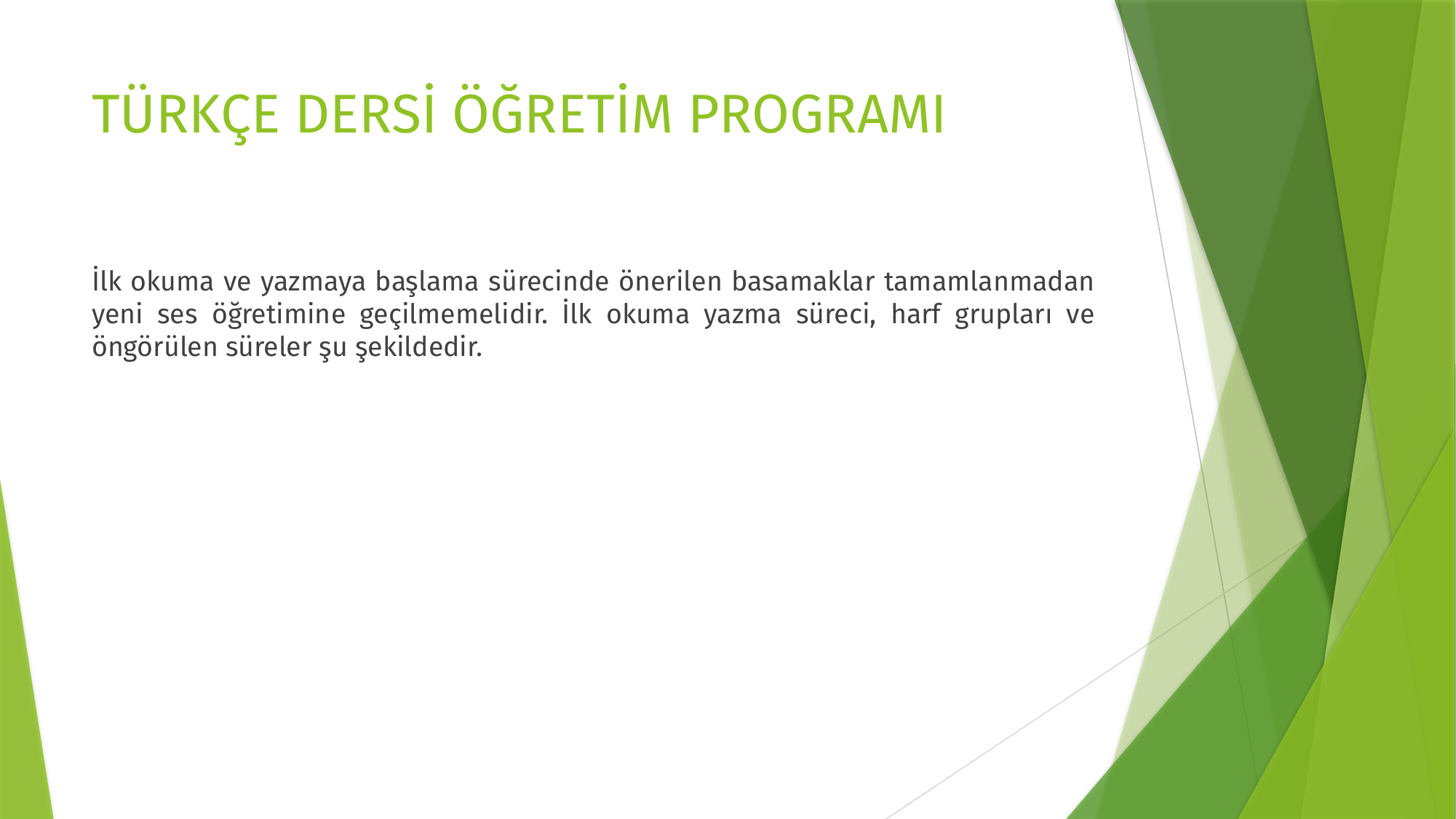

# TÜRKÇE DERSİ ÖĞRETİM PROGRAMI
İlk okuma ve yazmaya başlama sürecinde önerilen basamaklar tamamlanmadan yeni ses öğretimine geçilmemelidir. İlk okuma yazma süreci, harf grupları ve öngörülen süreler şu şekildedir.